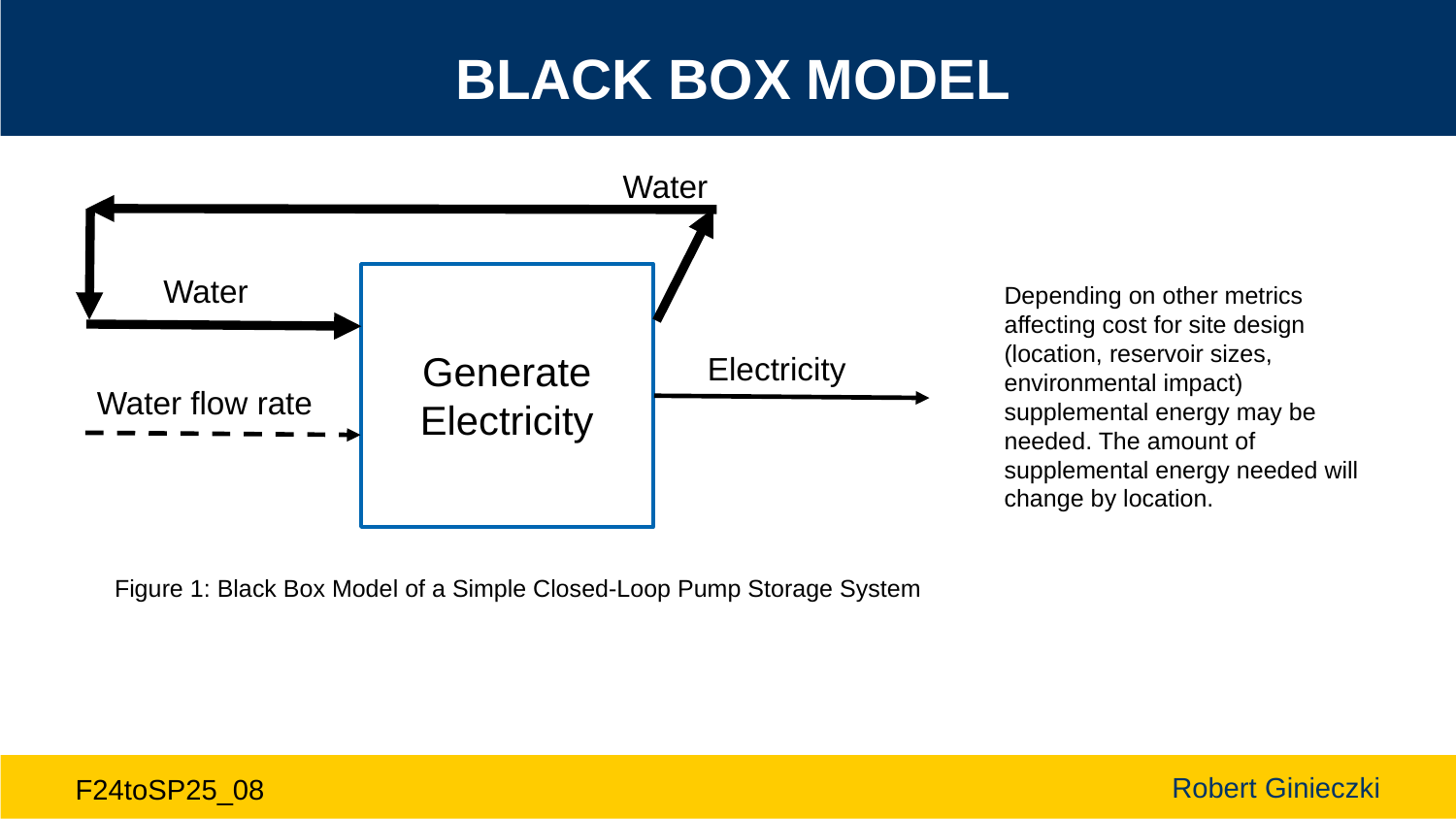

# Black Box Model
Water

Water
Depending on other metrics affecting cost for site design (location, reservoir sizes, environmental impact) supplemental energy may be needed. The amount of supplemental energy needed will change by location.
Generate
Electricity
Electricity
Water flow rate
Figure 1: Black Box Model of a Simple Closed-Loop Pump Storage System
Robert Ginieczki
F24toSP25_08